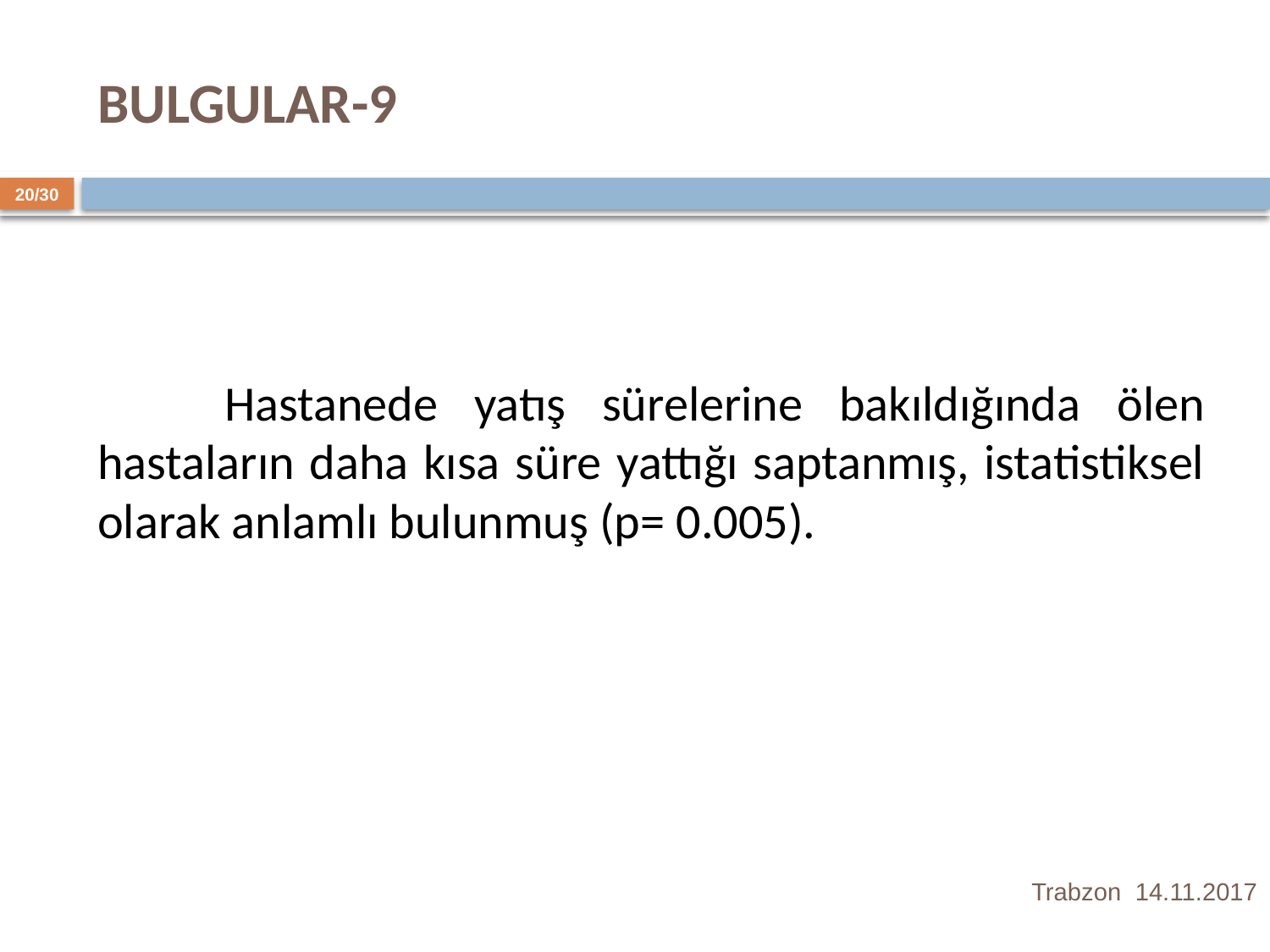

# BULGULAR-9
20/30

	Hastanede yatış sürelerine bakıldığında ölen hastaların daha kısa süre yattığı saptanmış, istatistiksel olarak anlamlı bulunmuş (p= 0.005).
Trabzon  14.11.2017